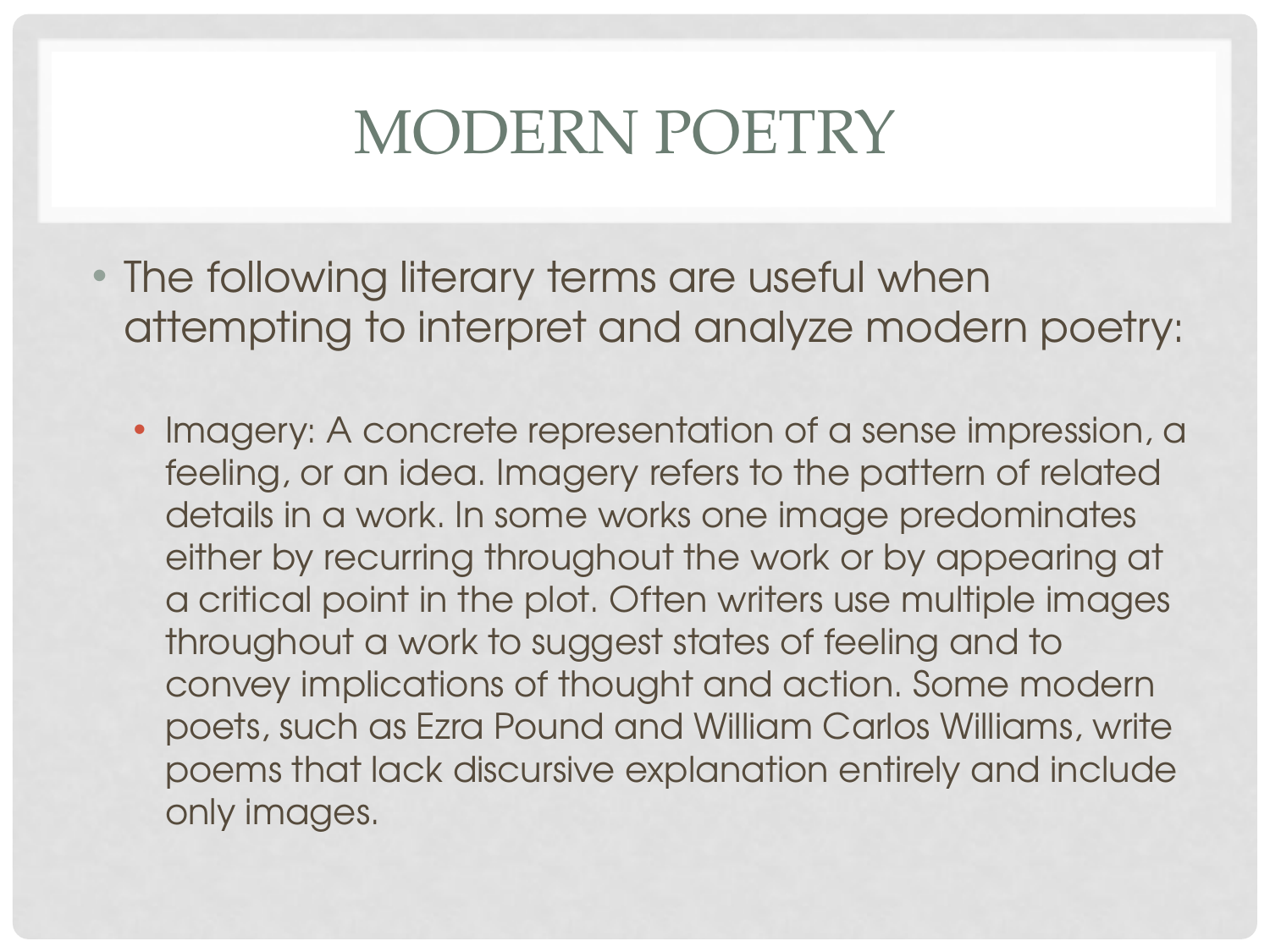

# Modern poetry
The following literary terms are useful when attempting to interpret and analyze modern poetry:

Imagery: A concrete representation of a sense impression, a feeling, or an idea. Imagery refers to the pattern of related details in a work. In some works one image predominates either by recurring throughout the work or by appearing at a critical point in the plot. Often writers use multiple images throughout a work to suggest states of feeling and to convey implications of thought and action. Some modern poets, such as Ezra Pound and William Carlos Williams, write poems that lack discursive explanation entirely and include only images.